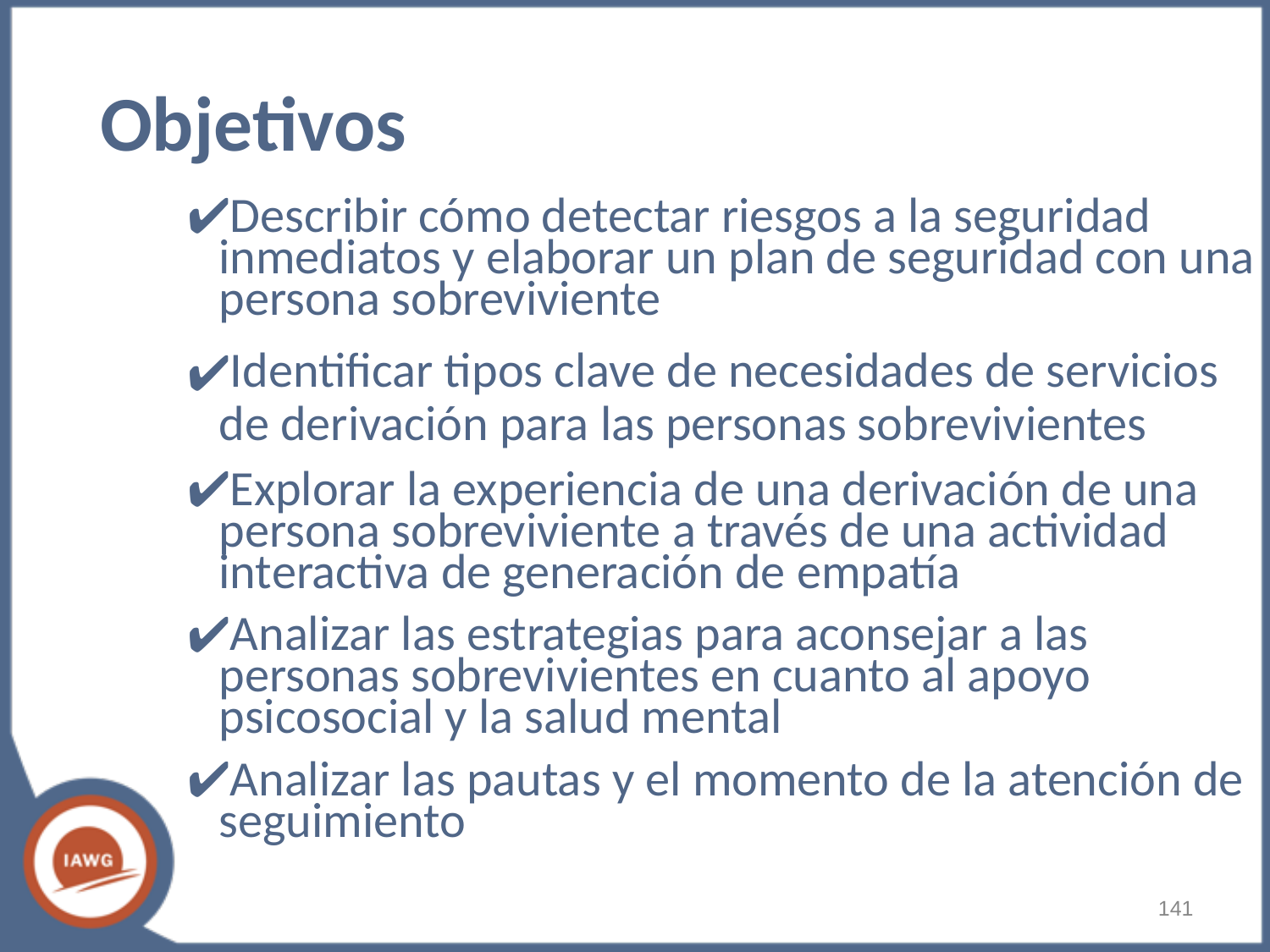

# Objetivos
Describir cómo detectar riesgos a la seguridad inmediatos y elaborar un plan de seguridad con una persona sobreviviente
Identificar tipos clave de necesidades de servicios de derivación para las personas sobrevivientes
Explorar la experiencia de una derivación de una persona sobreviviente a través de una actividad interactiva de generación de empatía
Analizar las estrategias para aconsejar a las personas sobrevivientes en cuanto al apoyo psicosocial y la salud mental
Analizar las pautas y el momento de la atención de seguimiento

141